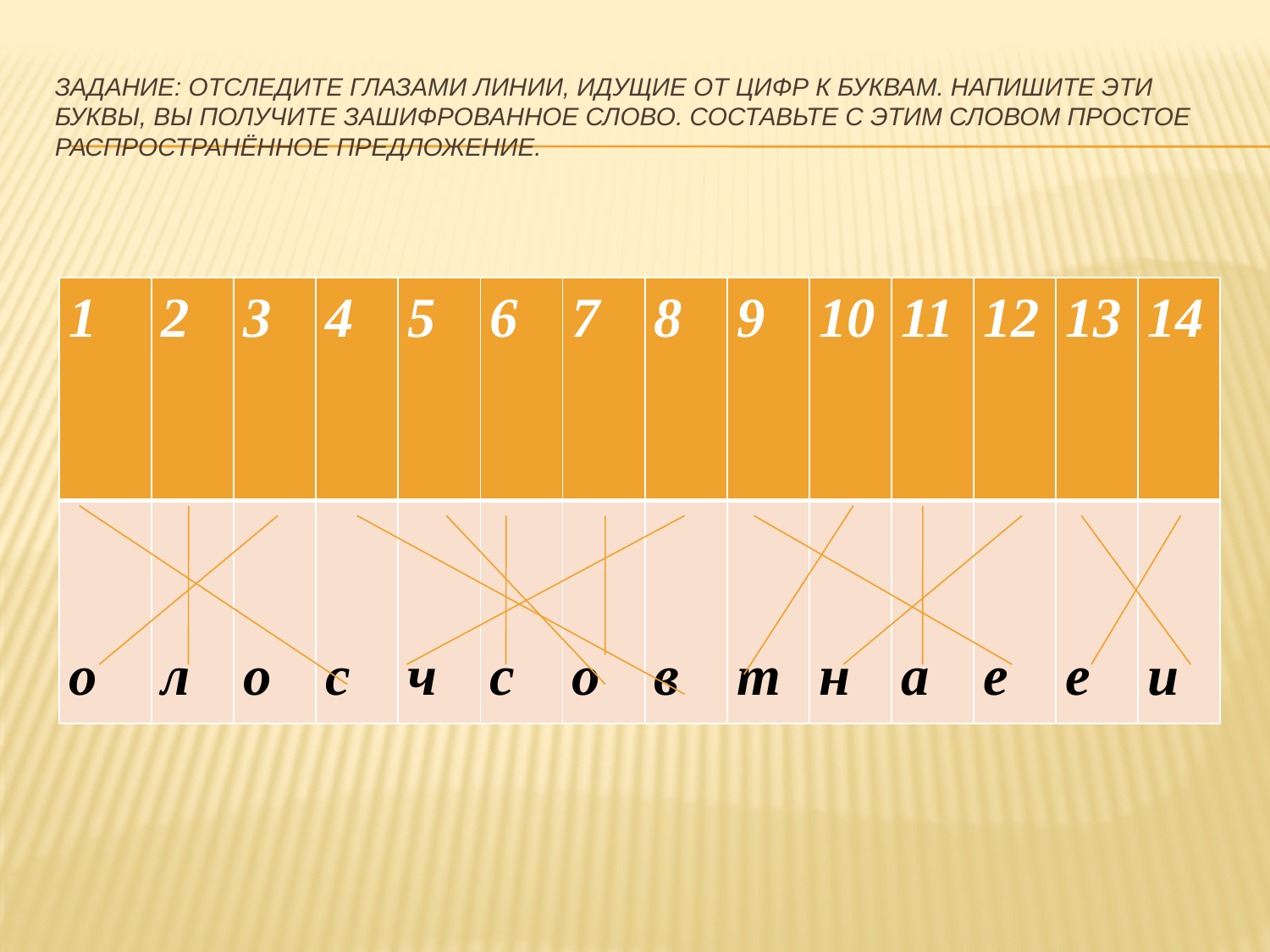

# Задание: Отследите глазами линии, идущие от цифр к буквам. Напишите эти буквы, вы получите зашифрованное слово. Составьте с этим словом простое распространённое предложение.
| 1 | 2 | 3 | 4 | 5 | 6 | 7 | 8 | 9 | 10 | 11 | 12 | 13 | 14 |
| --- | --- | --- | --- | --- | --- | --- | --- | --- | --- | --- | --- | --- | --- |
| о | л | о | с | ч | с | о | в | т | н | а | е | е | и |